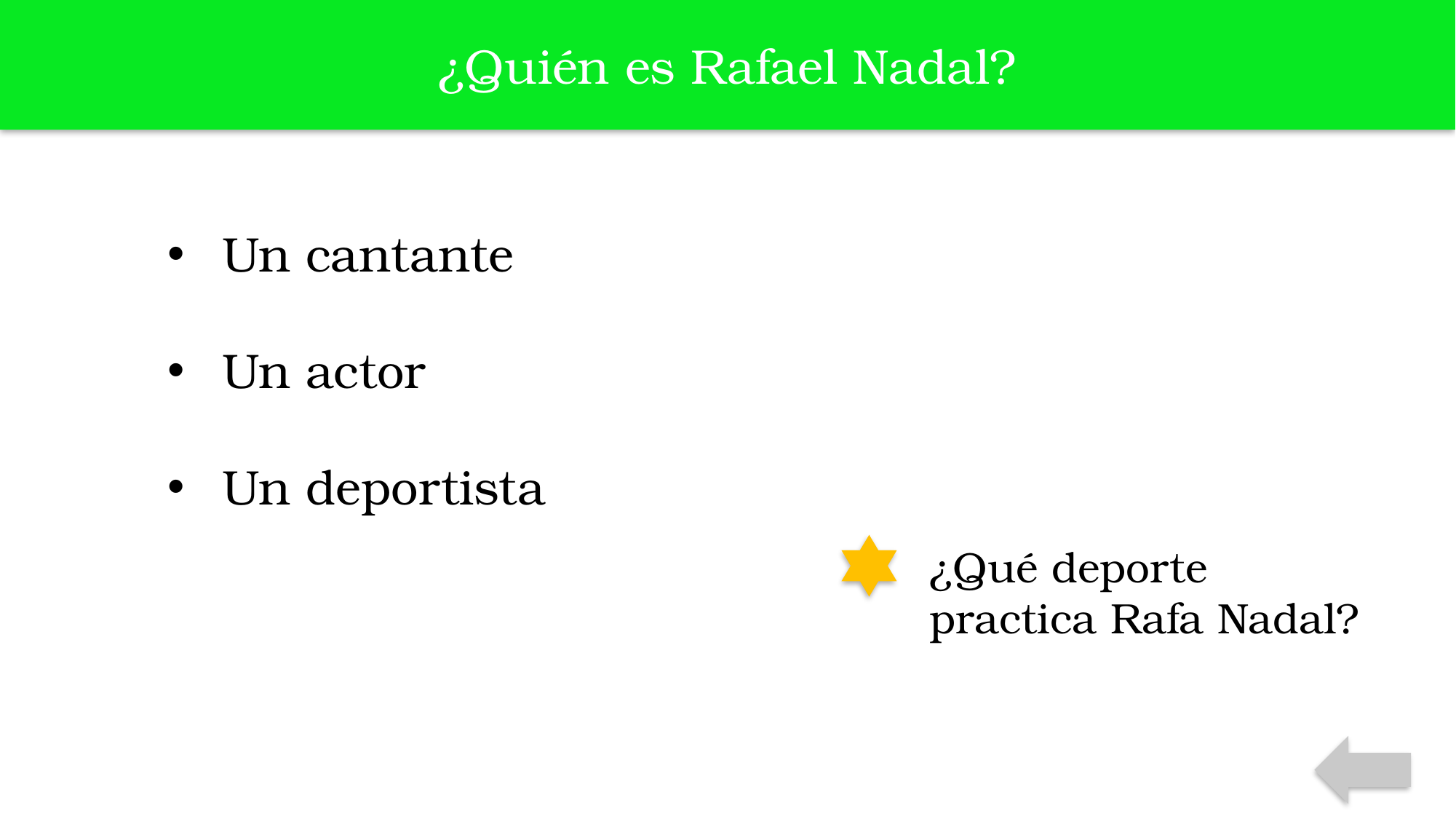

¿Quién es Rafael Nadal?
Un cantante

Un actor

Un deportista

¿Qué deporte practica Rafa Nadal?